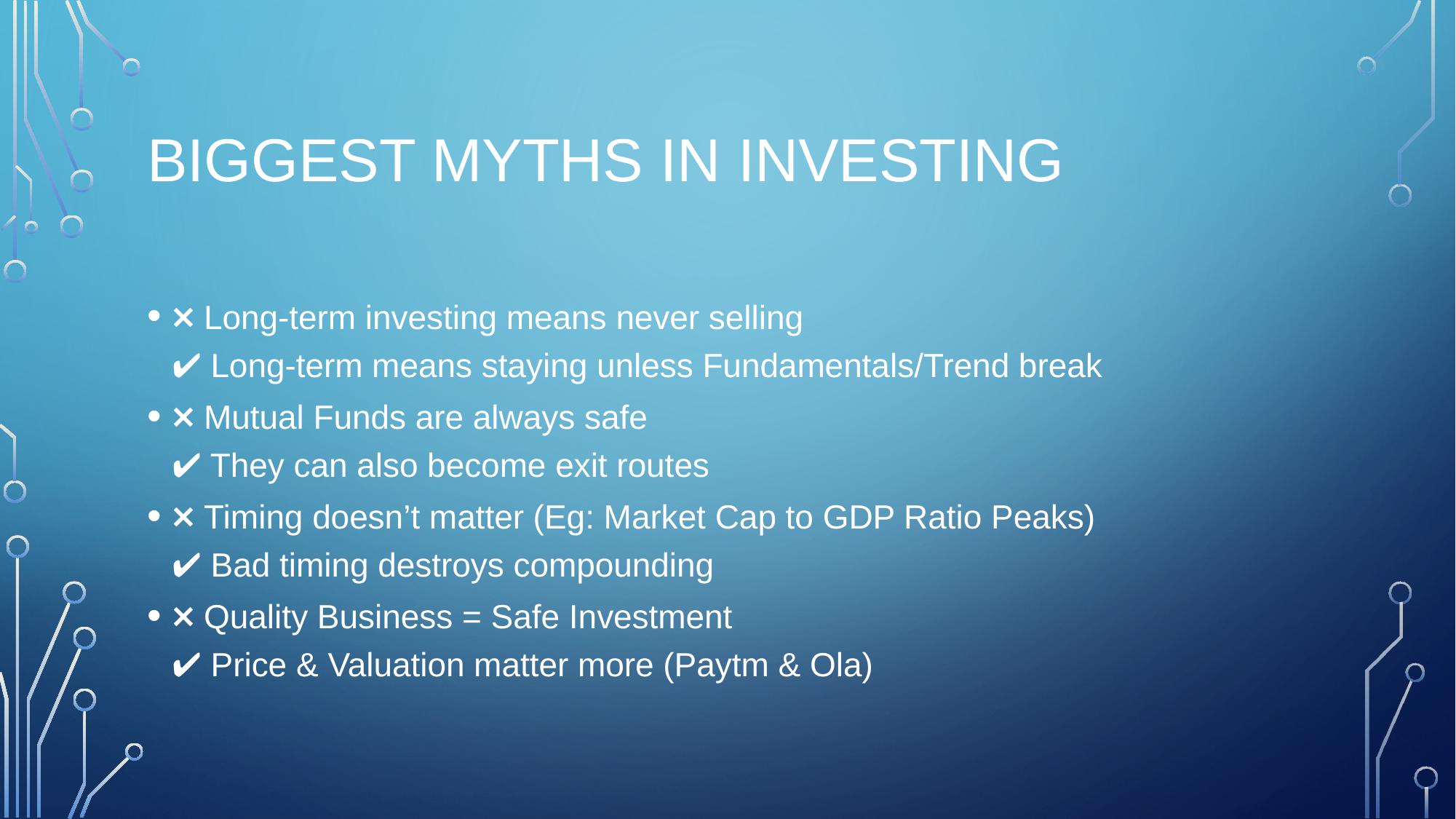

# Biggest myths in investing

❌ Long-term investing means never selling
✔️ Long-term means staying unless Fundamentals/Trend break
❌ Mutual Funds are always safe
✔️ They can also become exit routes
❌ Timing doesn’t matter (Eg: Market Cap to GDP Ratio Peaks)
✔️ Bad timing destroys compounding
❌ Quality Business = Safe Investment
✔️ Price & Valuation matter more (Paytm & Ola)